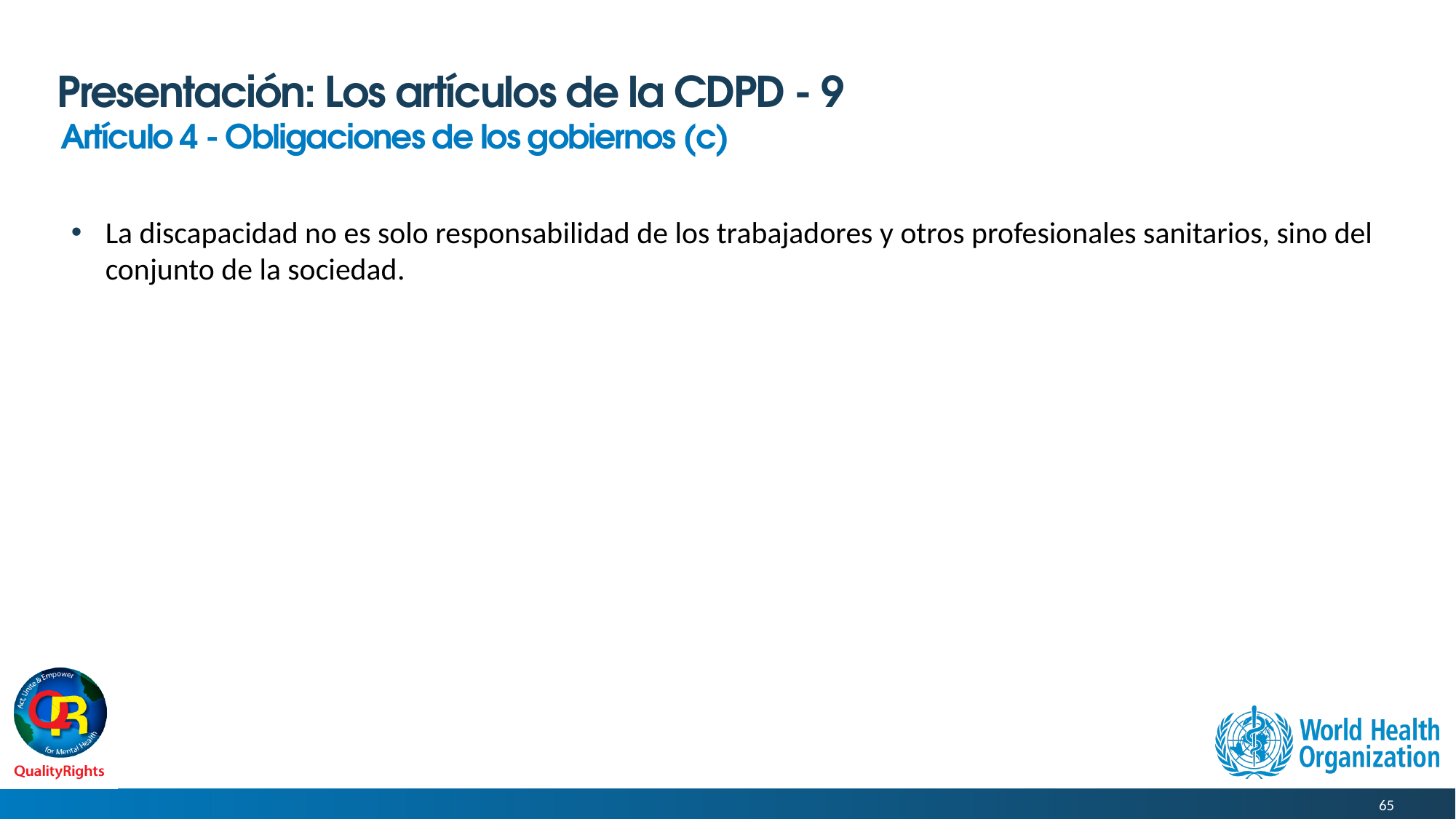

# Presentación: Los artículos de la CDPD - 9
Artículo 4 - Obligaciones de los gobiernos (c)
La discapacidad no es solo responsabilidad de los trabajadores y otros profesionales sanitarios, sino del conjunto de la sociedad.